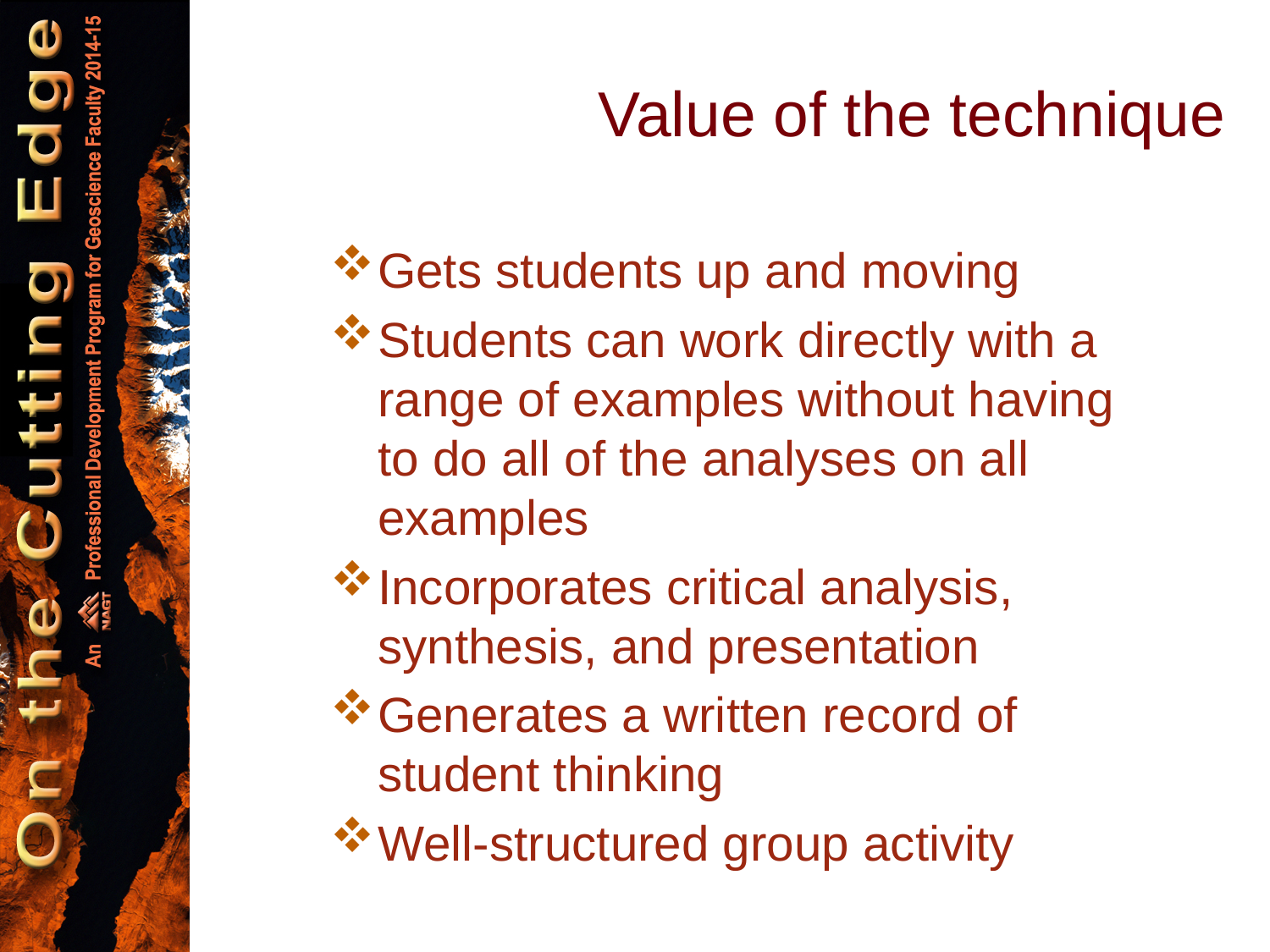

# Value of the technique
Gets students up and moving
Students can work directly with a range of examples without having to do all of the analyses on all examples
Incorporates critical analysis, synthesis, and presentation
Generates a written record of student thinking
Well-structured group activity